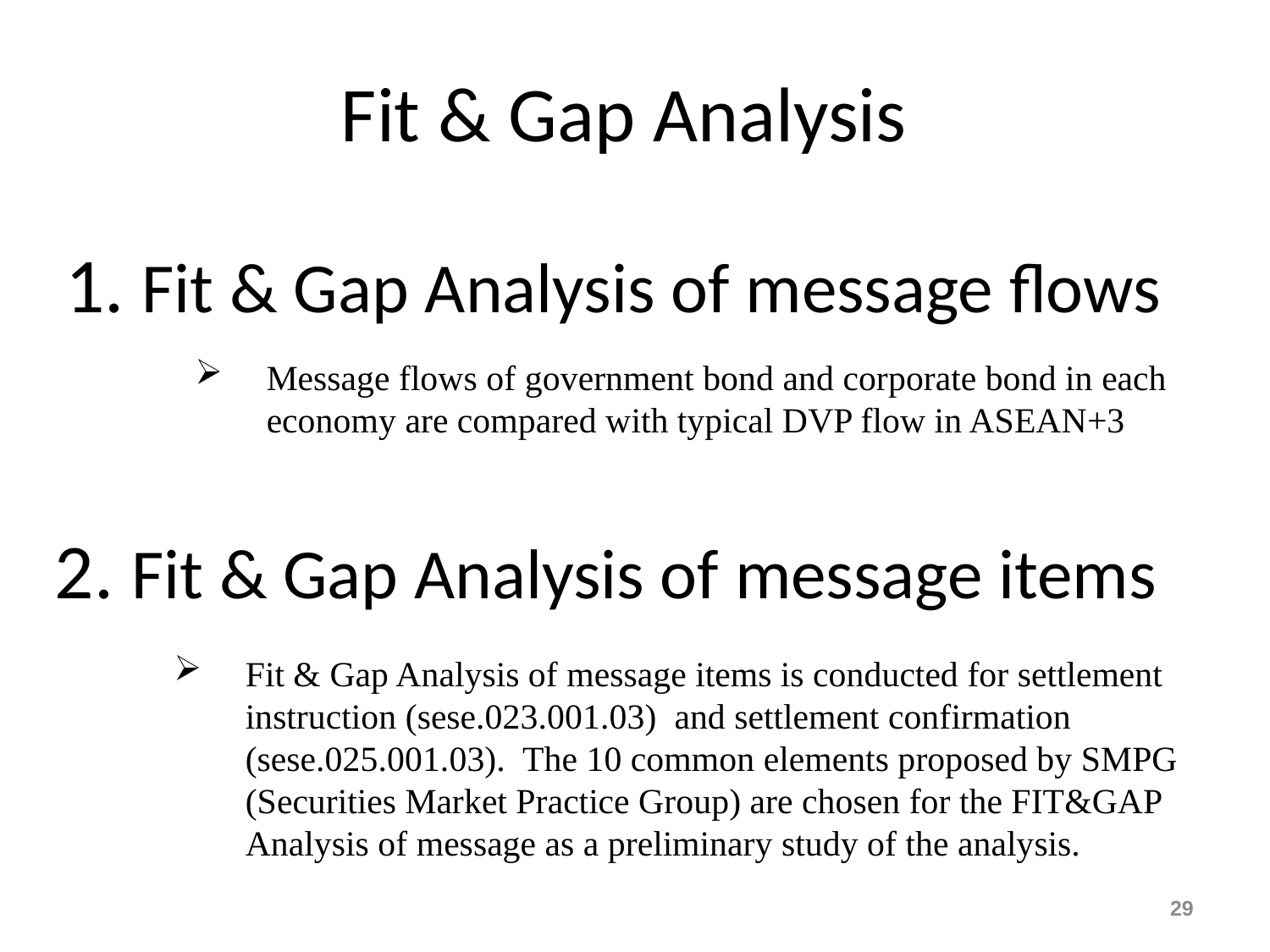

# Fit & Gap Analysis
1. Fit & Gap Analysis of message flows
Message flows of government bond and corporate bond in each economy are compared with typical DVP flow in ASEAN+3
2. Fit & Gap Analysis of message items
Fit & Gap Analysis of message items is conducted for settlement instruction (sese.023.001.03)  and settlement confirmation (sese.025.001.03).  The 10 common elements proposed by SMPG (Securities Market Practice Group) are chosen for the FIT&GAP Analysis of message as a preliminary study of the analysis.
29